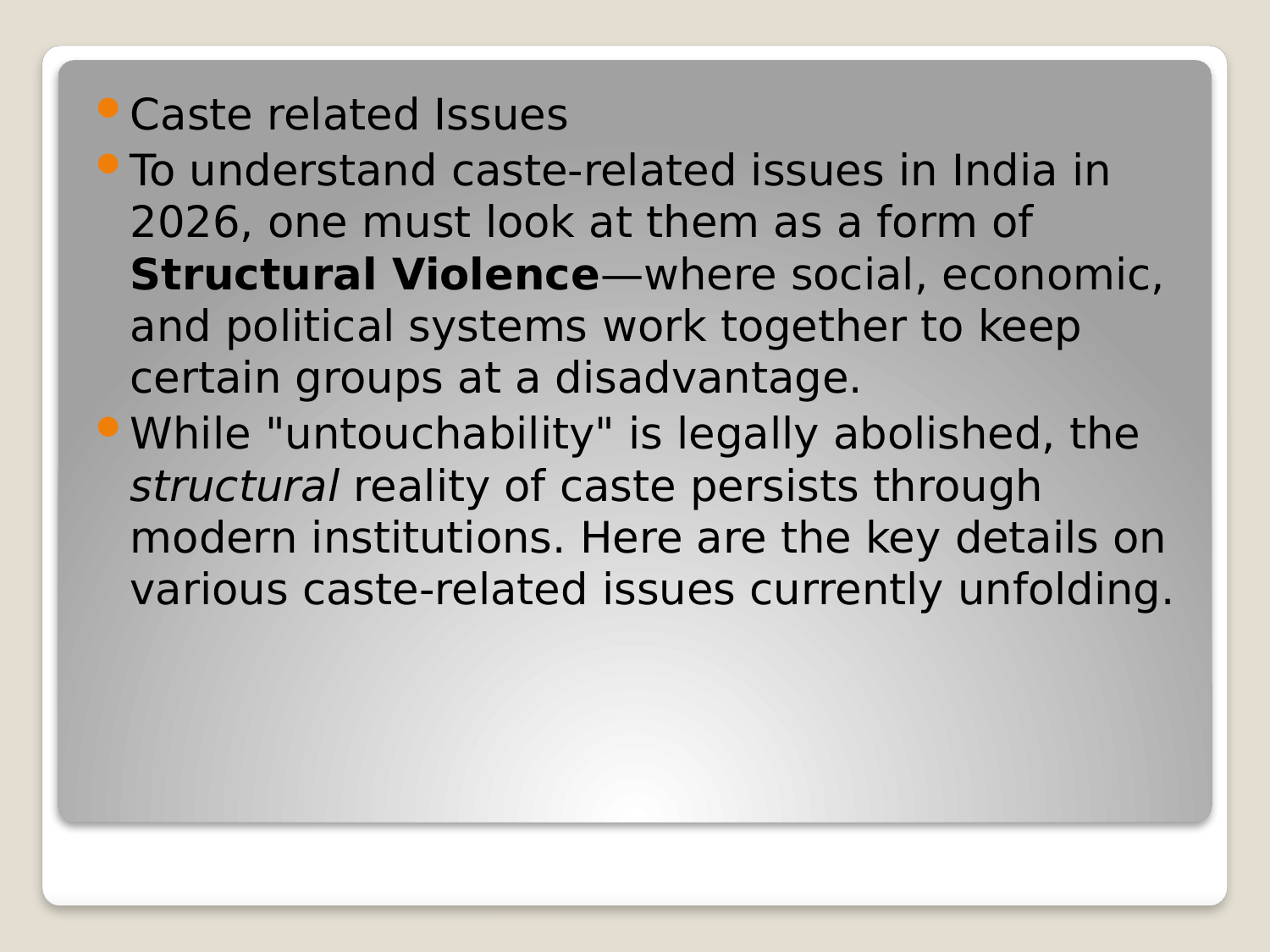

Caste related Issues
To understand caste-related issues in India in 2026, one must look at them as a form of Structural Violence—where social, economic, and political systems work together to keep certain groups at a disadvantage.
While "untouchability" is legally abolished, the structural reality of caste persists through modern institutions. Here are the key details on various caste-related issues currently unfolding.

#